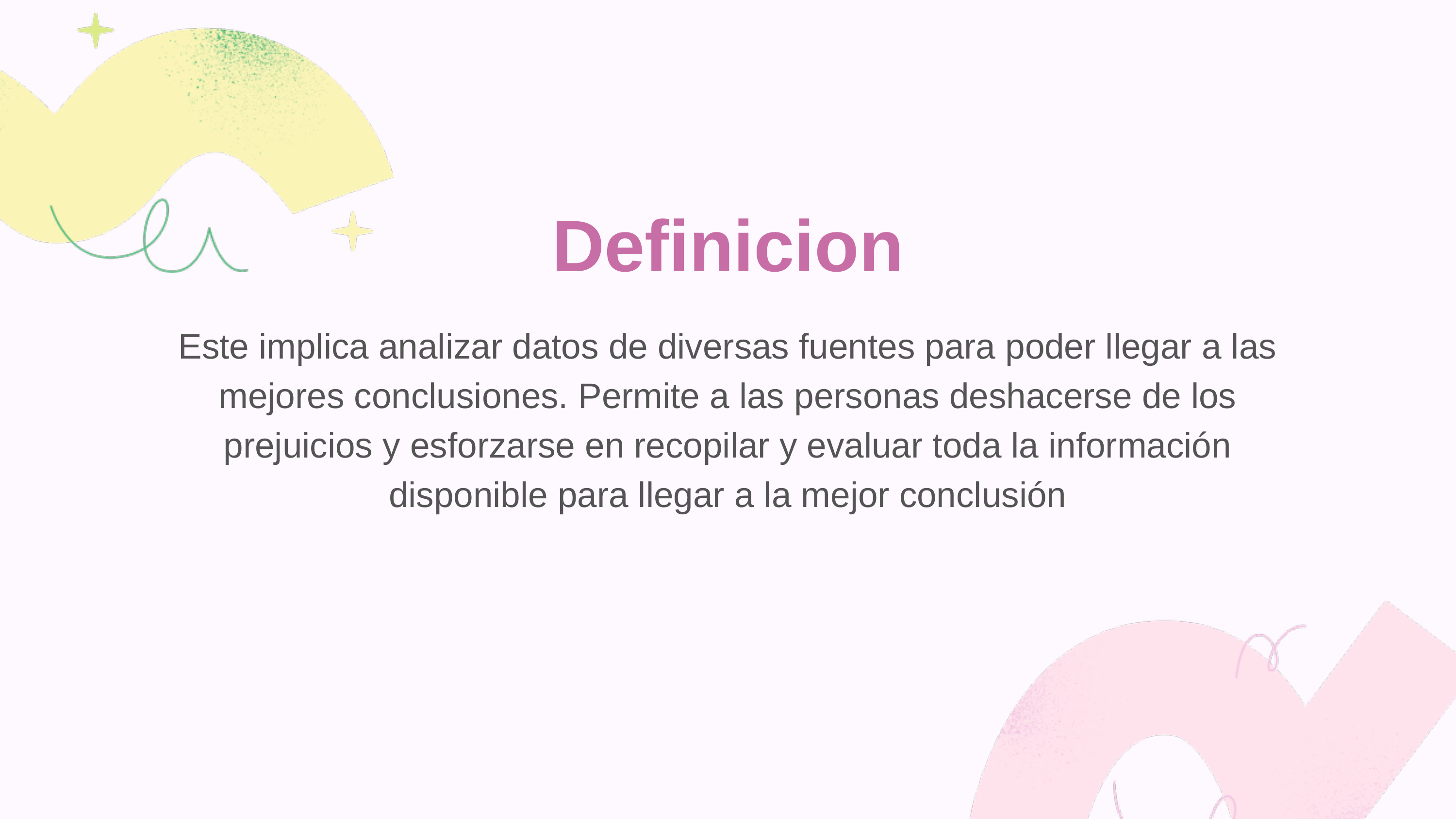

Definicion
Este implica analizar datos de diversas fuentes para poder llegar a las mejores conclusiones. Permite a las personas deshacerse de los prejuicios y esforzarse en recopilar y evaluar toda la información disponible para llegar a la mejor conclusión